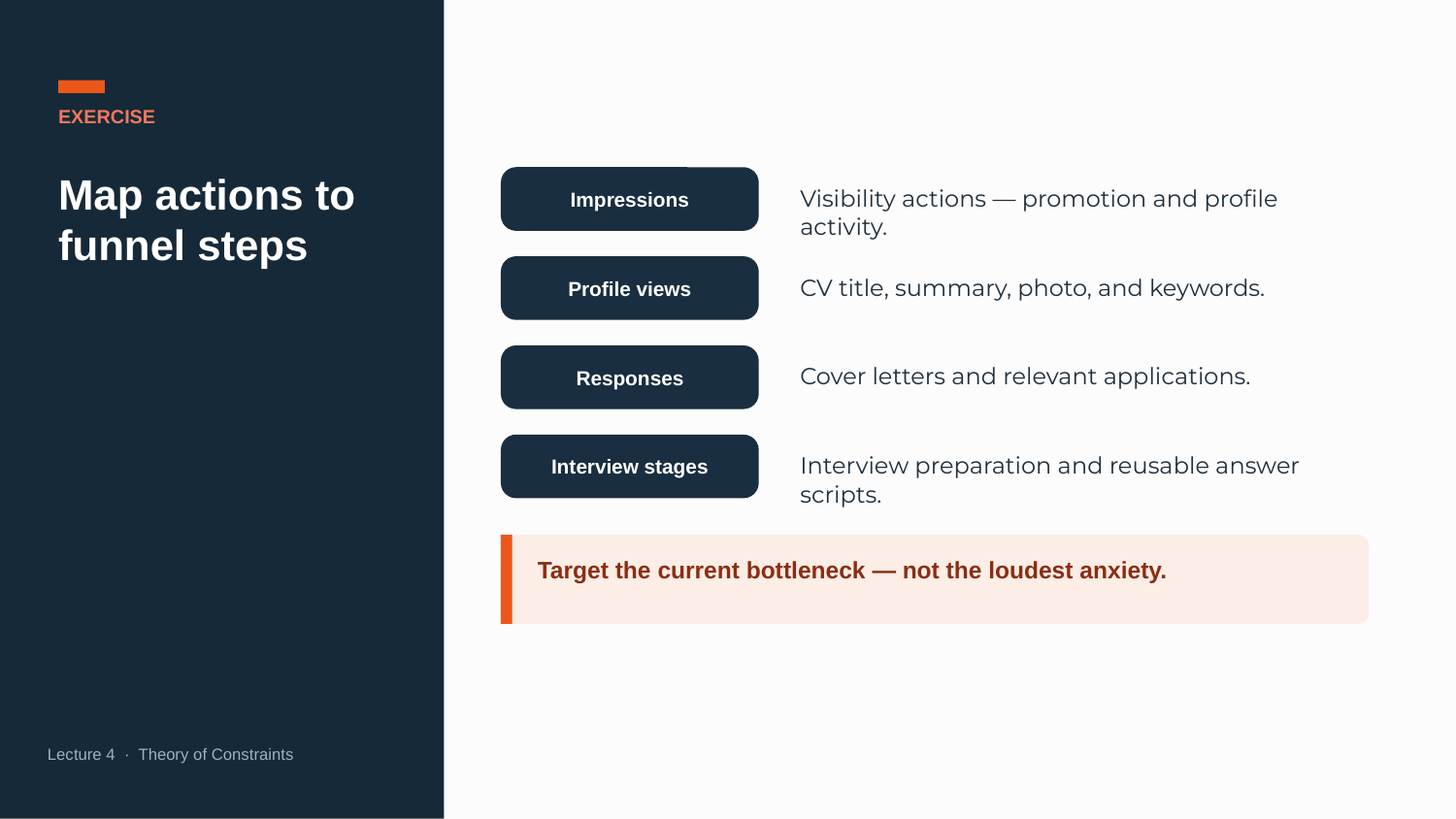

EXERCISE

Map actions to funnel steps
Visibility actions — promotion and profile activity.
Impressions

CV title, summary, photo, and keywords.
Profile views

Cover letters and relevant applications.
Responses

Interview preparation and reusable answer scripts.
Interview stages

Target the current bottleneck — not the loudest anxiety.
Lecture 4  ·  Theory of Constraints